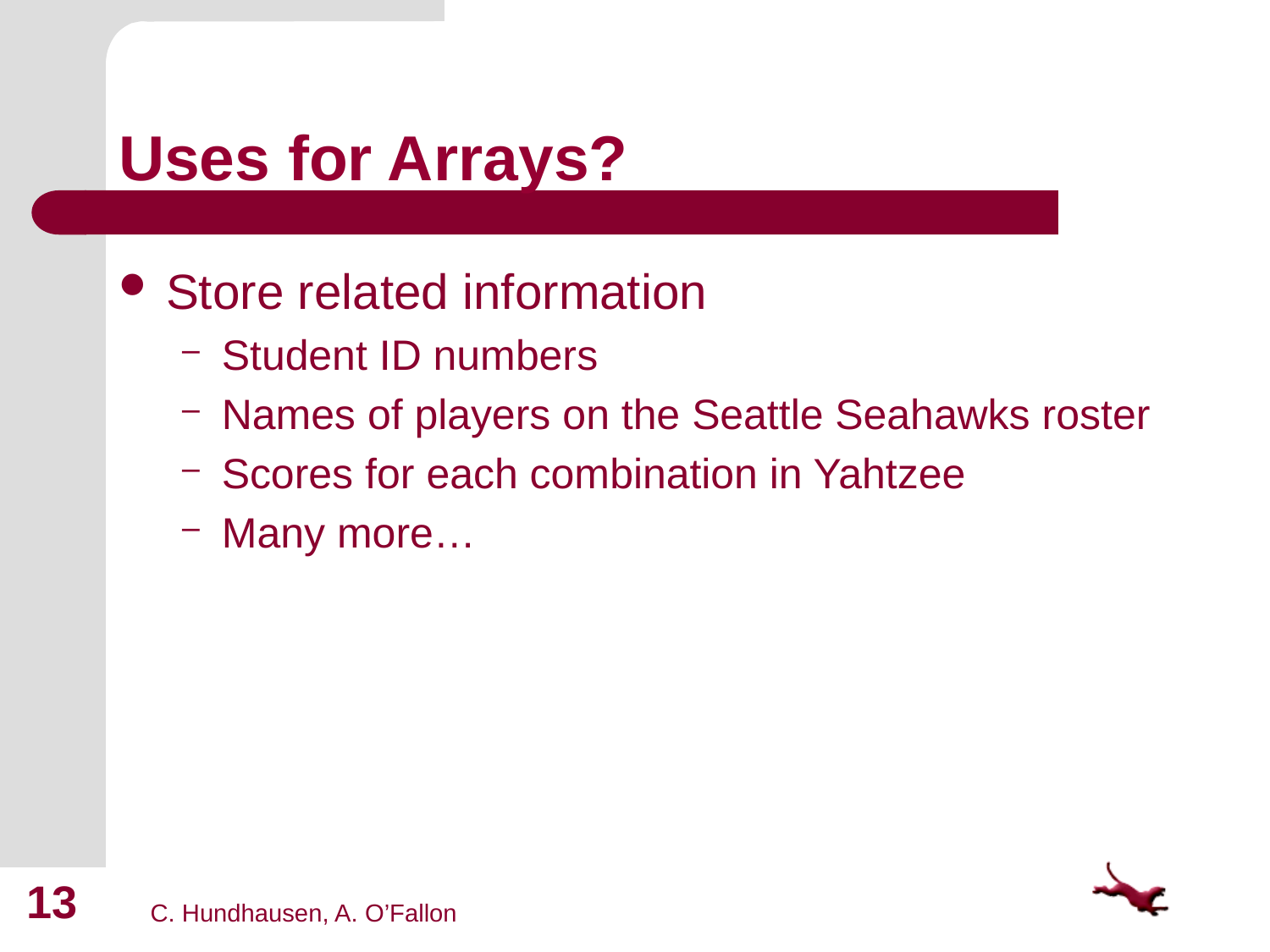

# Uses for Arrays?
Store related information
Student ID numbers
Names of players on the Seattle Seahawks roster
Scores for each combination in Yahtzee
Many more…
13
C. Hundhausen, A. O’Fallon